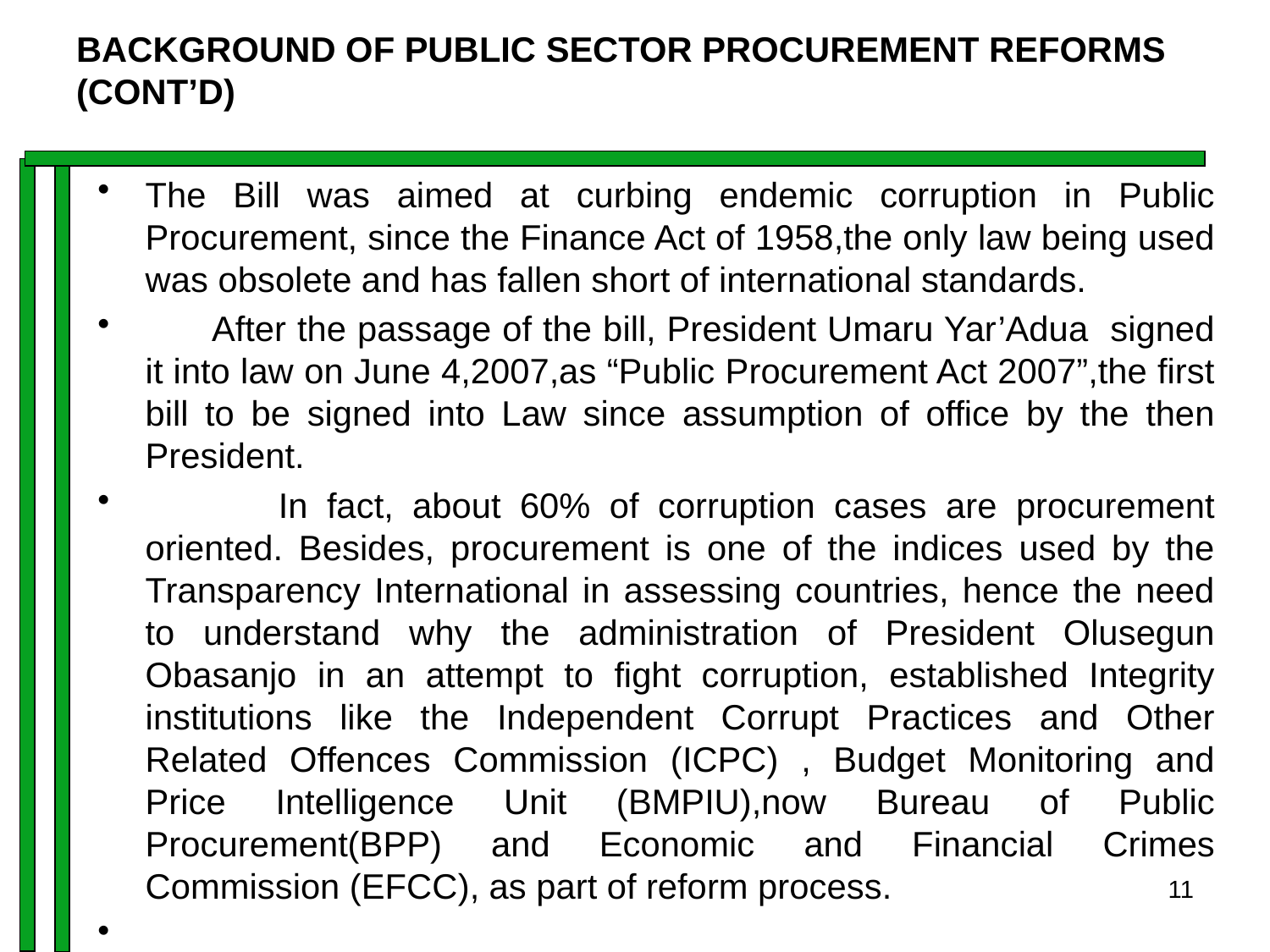

# BACKGROUND OF PUBLIC SECTOR PROCUREMENT REFORMS (CONT’D)
The Bill was aimed at curbing endemic corruption in Public Procurement, since the Finance Act of 1958,the only law being used was obsolete and has fallen short of international standards.
      After the passage of the bill, President Umaru Yar’Adua  signed it into law on June 4,2007,as “Public Procurement Act 2007”,the first bill to be signed into Law since assumption of office by the then President.
       In fact, about 60% of corruption cases are procurement oriented. Besides, procurement is one of the indices used by the Transparency International in assessing countries, hence the need to understand why the administration of President Olusegun Obasanjo in an attempt to fight corruption, established Integrity institutions like the Independent Corrupt Practices and Other Related Offences Commission (ICPC) , Budget Monitoring and Price Intelligence Unit (BMPIU),now Bureau of Public Procurement(BPP) and Economic and Financial Crimes Commission (EFCC), as part of reform process.

11